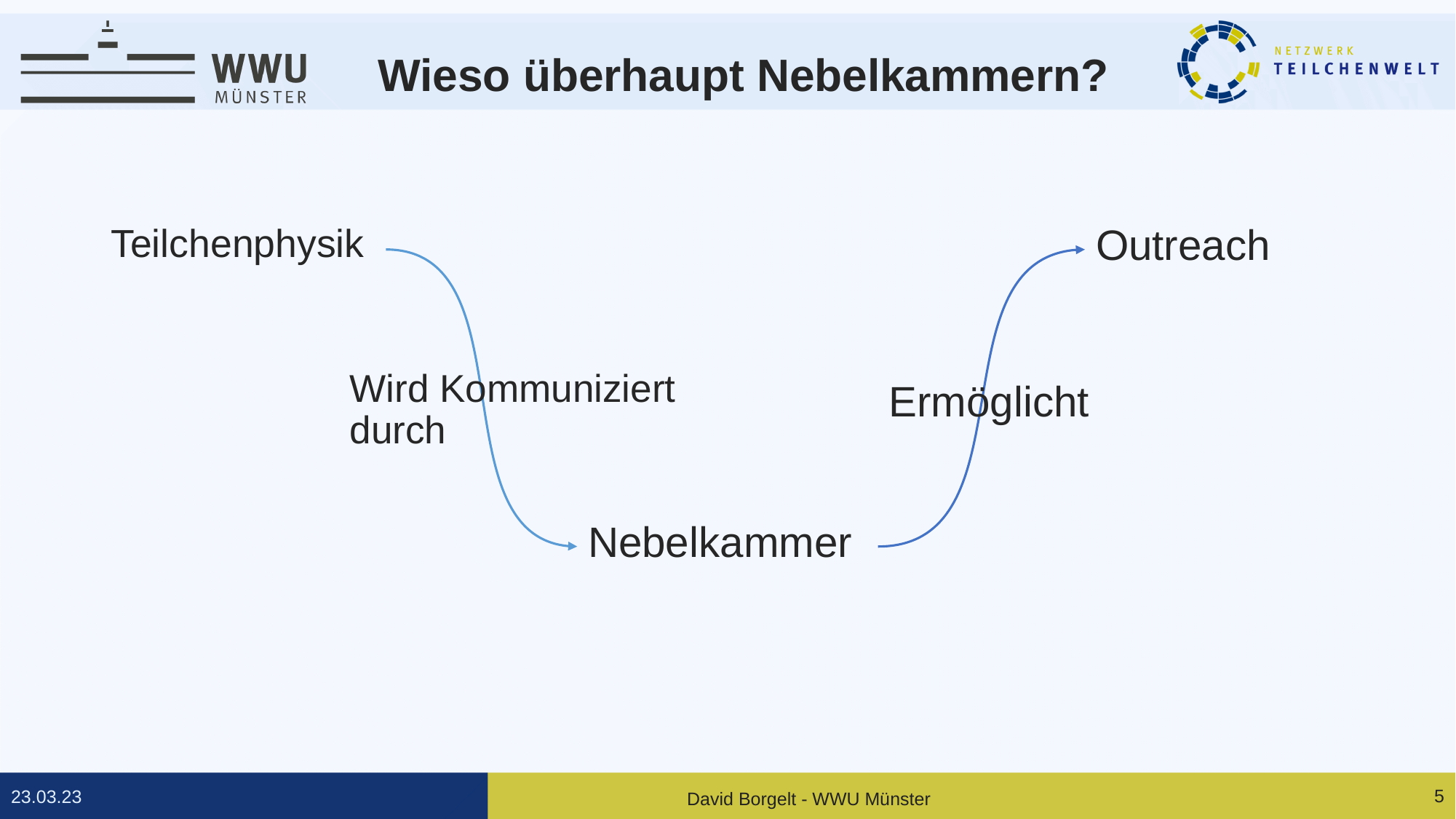

Wieso überhaupt Nebelkammern?
Teilchenphysik
Outreach
Wird Kommuniziert durch
Ermöglicht
Nebelkammer
5
23.03.23
David Borgelt - WWU Münster